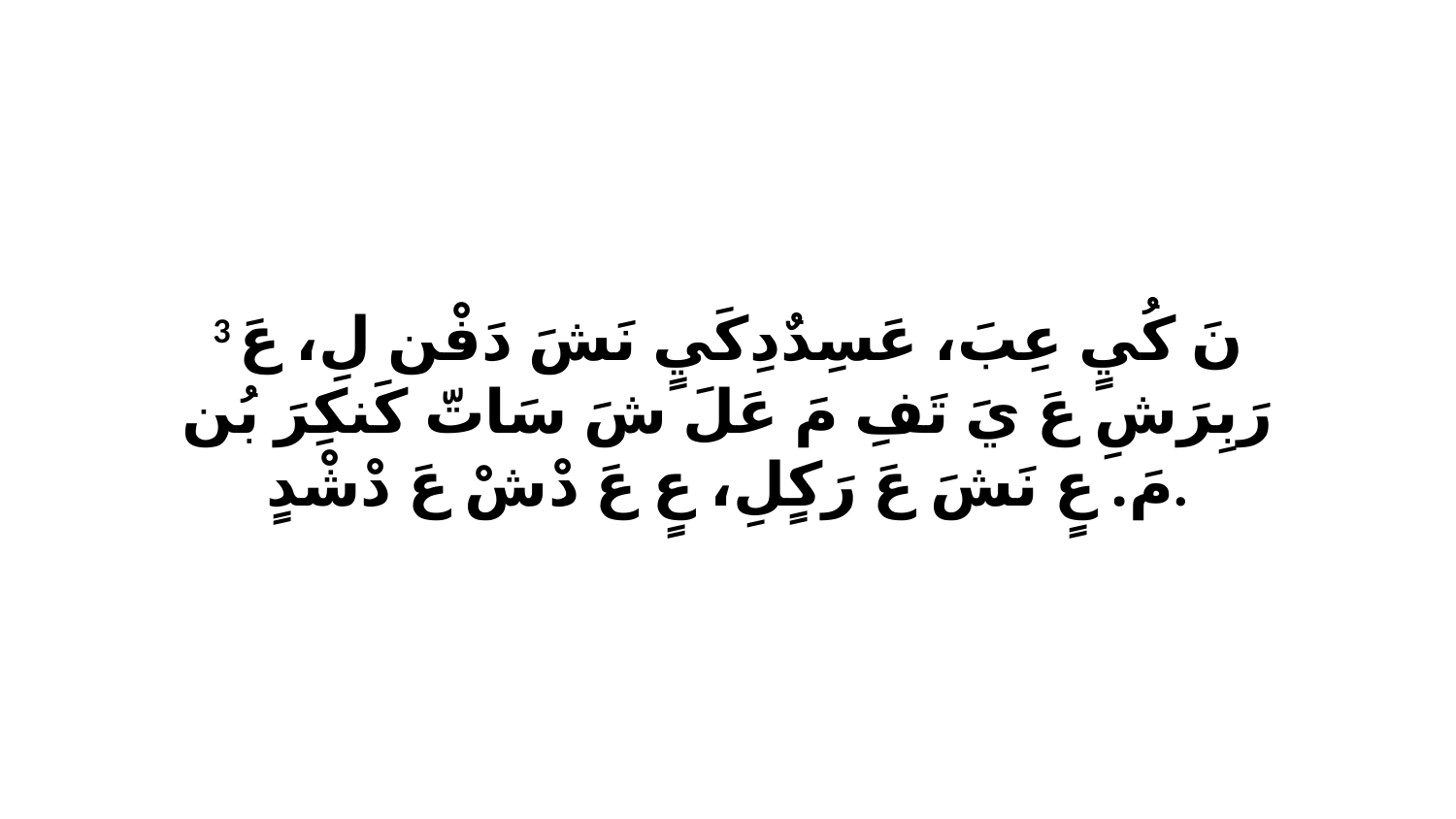

3 نَ كُيٍ عِبَ، عَسِدٌدِكَيٍ نَشَ دَفْن لِ، عَ رَبِرَشِ عَ يَ تَفِ مَ عَلَ شَ سَاتّ كَنكِرَ بُن مَ. عٍ نَشَ عَ رَكٍلِ، عٍ عَ دْشْ عَ دْشْدٍ.